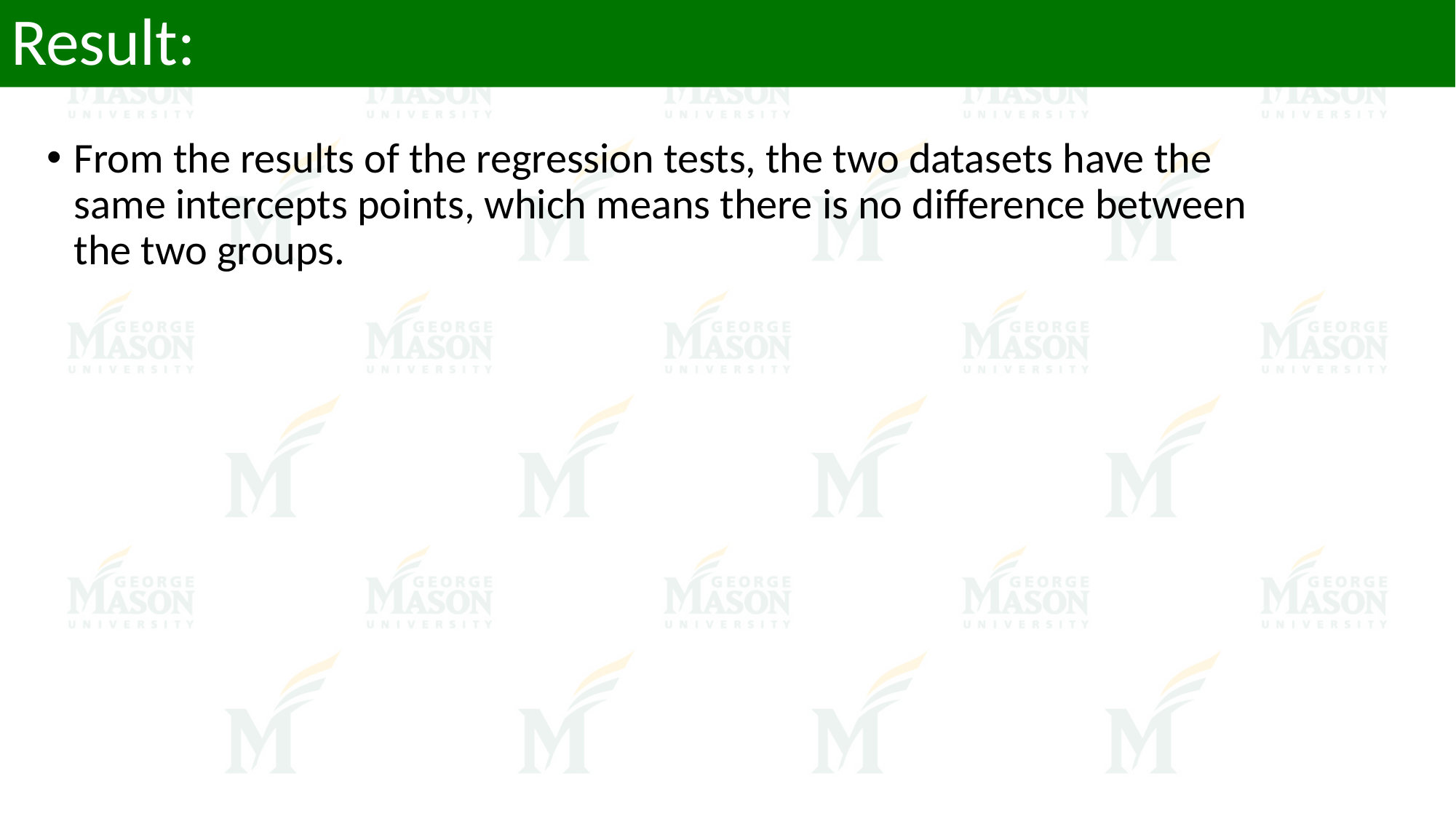

# Result:
From the results of the regression tests, the two datasets have the same intercepts points, which means there is no difference between the two groups.